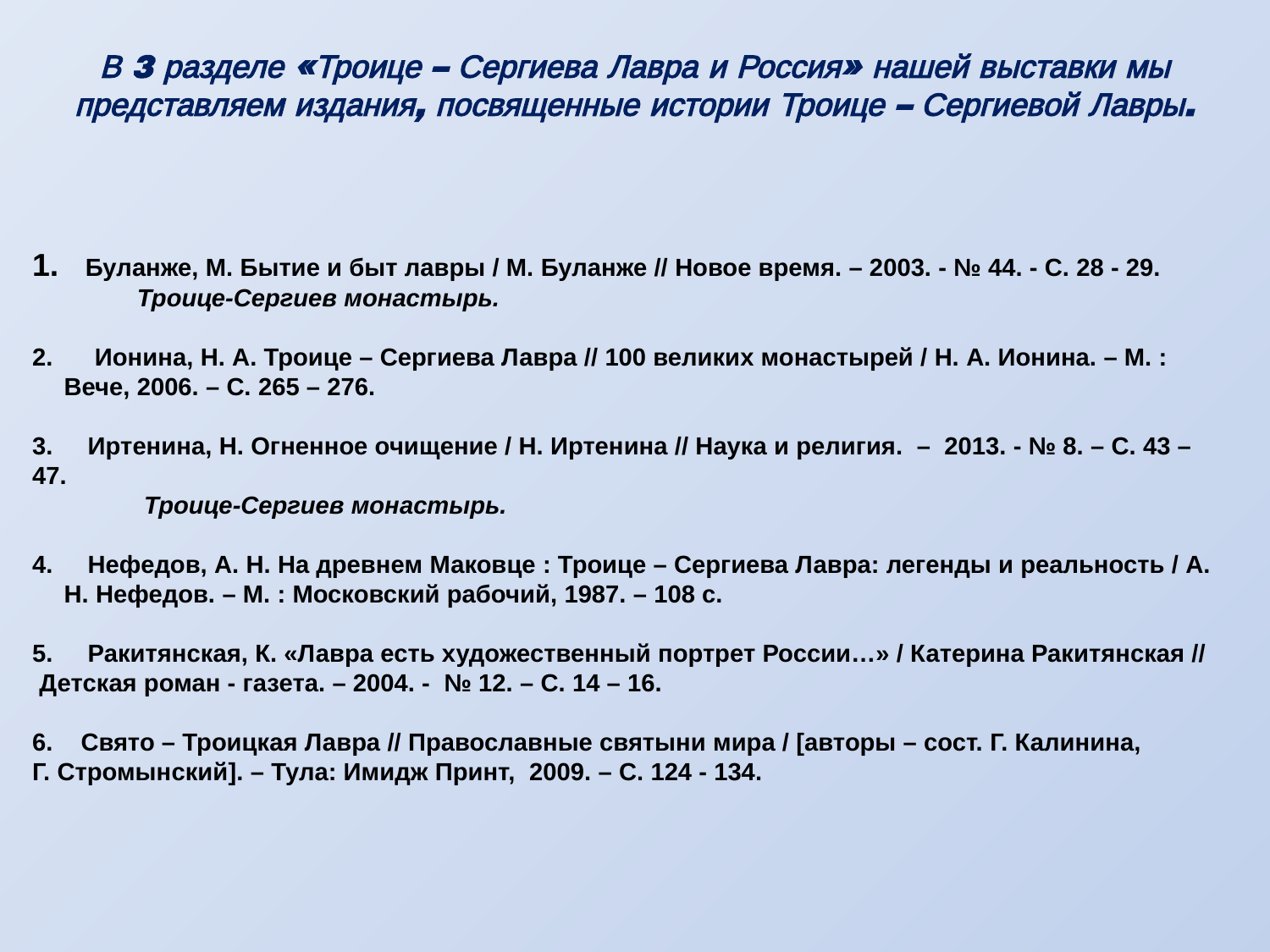

В 3 разделе «Троице – Сергиева Лавра и Россия» нашей выставки мы представляем издания, посвященные истории Троице – Сергиевой Лавры.
1.   Буланже, М. Бытие и быт лавры / М. Буланже // Новое время. – 2003. - № 44. - С. 28 - 29.
               Троице-Сергиев монастырь.

2.      Ионина, Н. А. Троице – Сергиева Лавра // 100 великих монастырей / Н. А. Ионина. – М. : Вече, 2006. – С. 265 – 276.

3.     Иртенина, Н. Огненное очищение / Н. Иртенина // Наука и религия.  –  2013. - № 8. – С. 43 –  47.
                Троице-Сергиев монастырь.

4.     Нефедов, А. Н. На древнем Маковце : Троице – Сергиева Лавра: легенды и реальность / А. Н. Нефедов. – М. : Московский рабочий, 1987. – 108 с.

5.     Ракитянская, К. «Лавра есть художественный портрет России…» / Катерина Ракитянская //      Детская роман - газета. – 2004. -  № 12. – С. 14 – 16.

6.    Свято – Троицкая Лавра // Православные святыни мира / [авторы – сост. Г. Калинина,
Г. Стромынский]. – Тула: Имидж Принт,  2009. – С. 124 - 134.